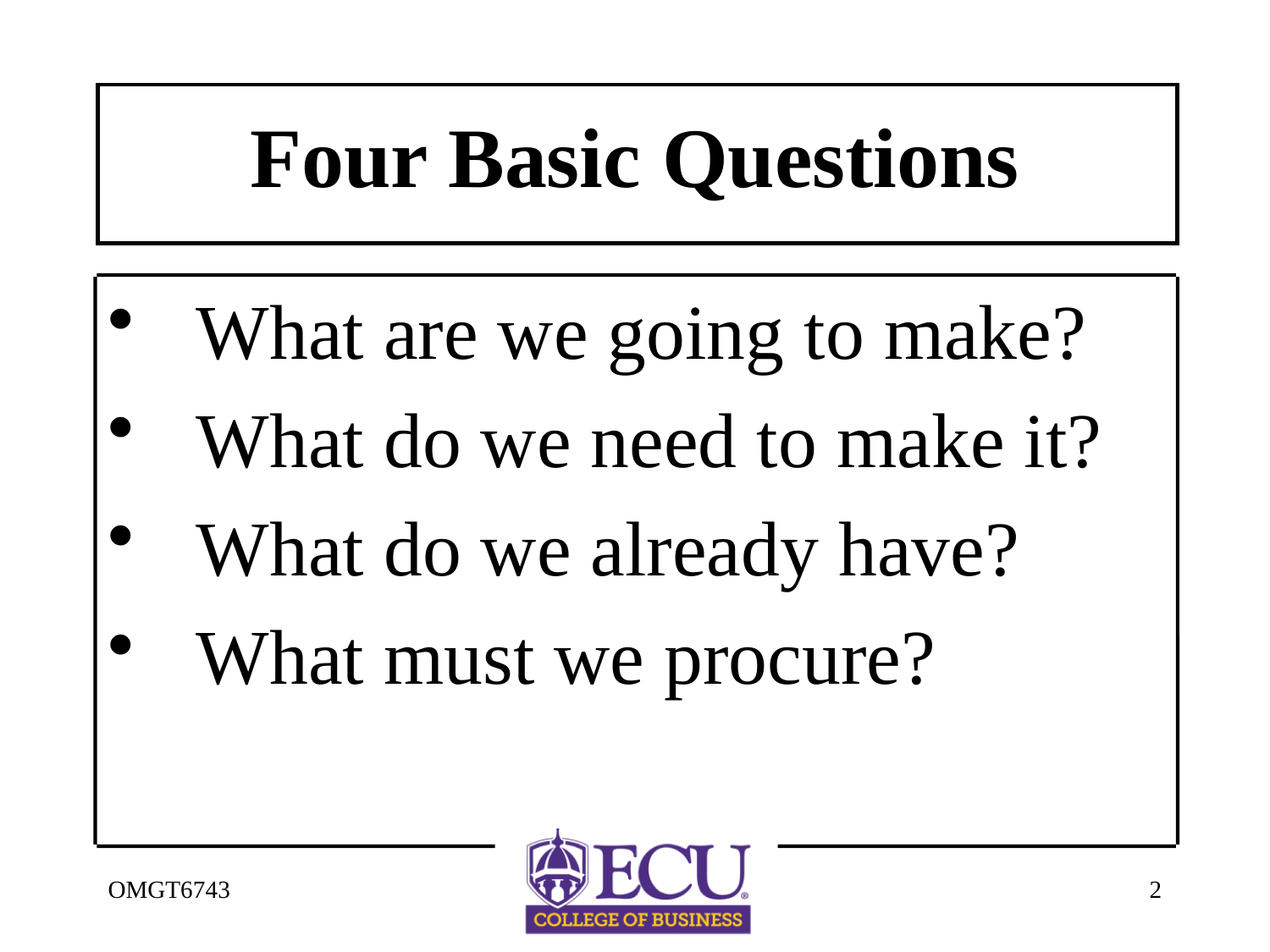

# Four Basic Questions
What are we going to make?
What do we need to make it?
What do we already have?
What must we procure?
OMGT6743
2